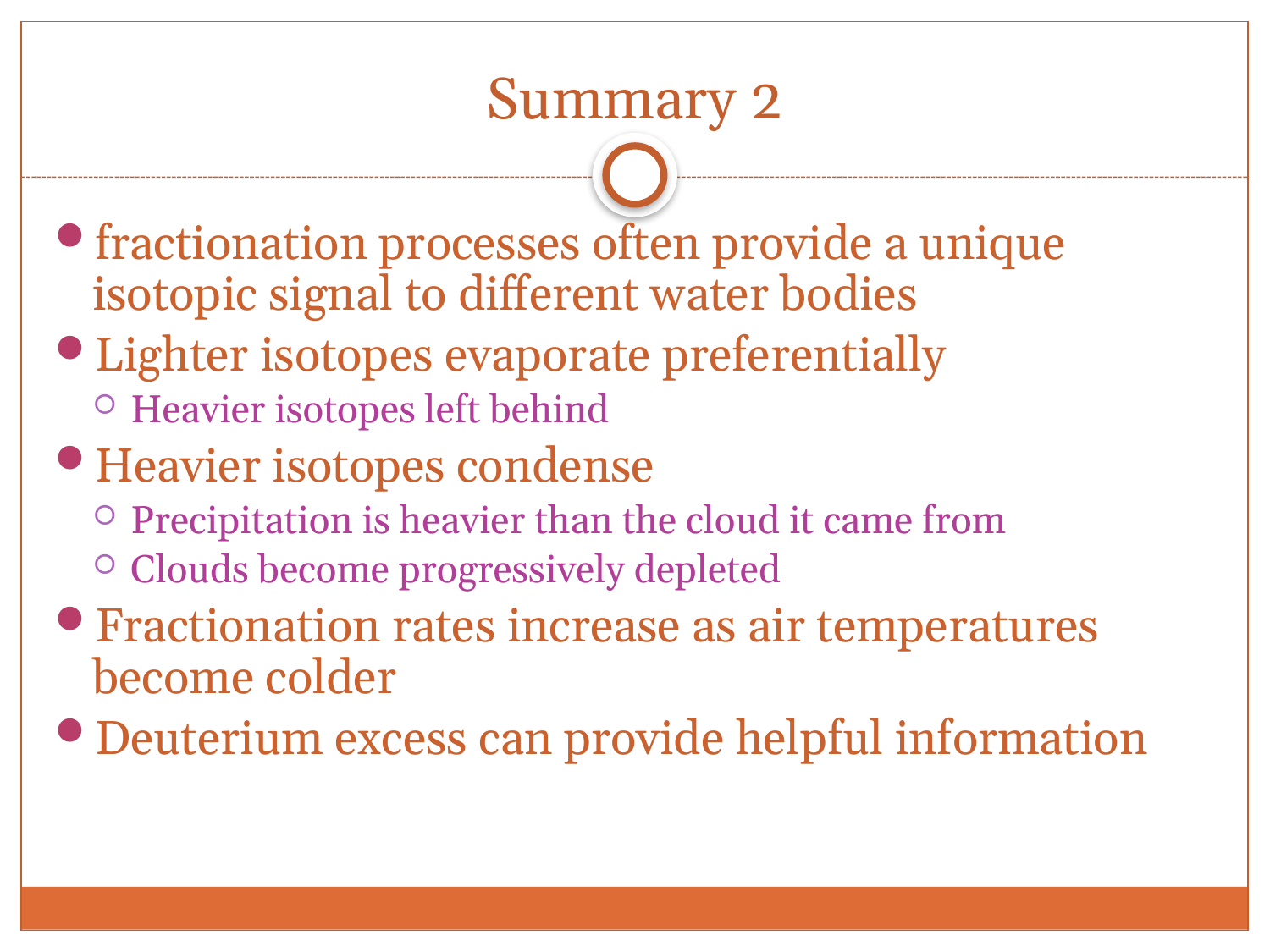

Summary 2
fractionation processes often provide a unique isotopic signal to different water bodies
Lighter isotopes evaporate preferentially
Heavier isotopes left behind
Heavier isotopes condense
Precipitation is heavier than the cloud it came from
Clouds become progressively depleted
Fractionation rates increase as air temperatures become colder
Deuterium excess can provide helpful information